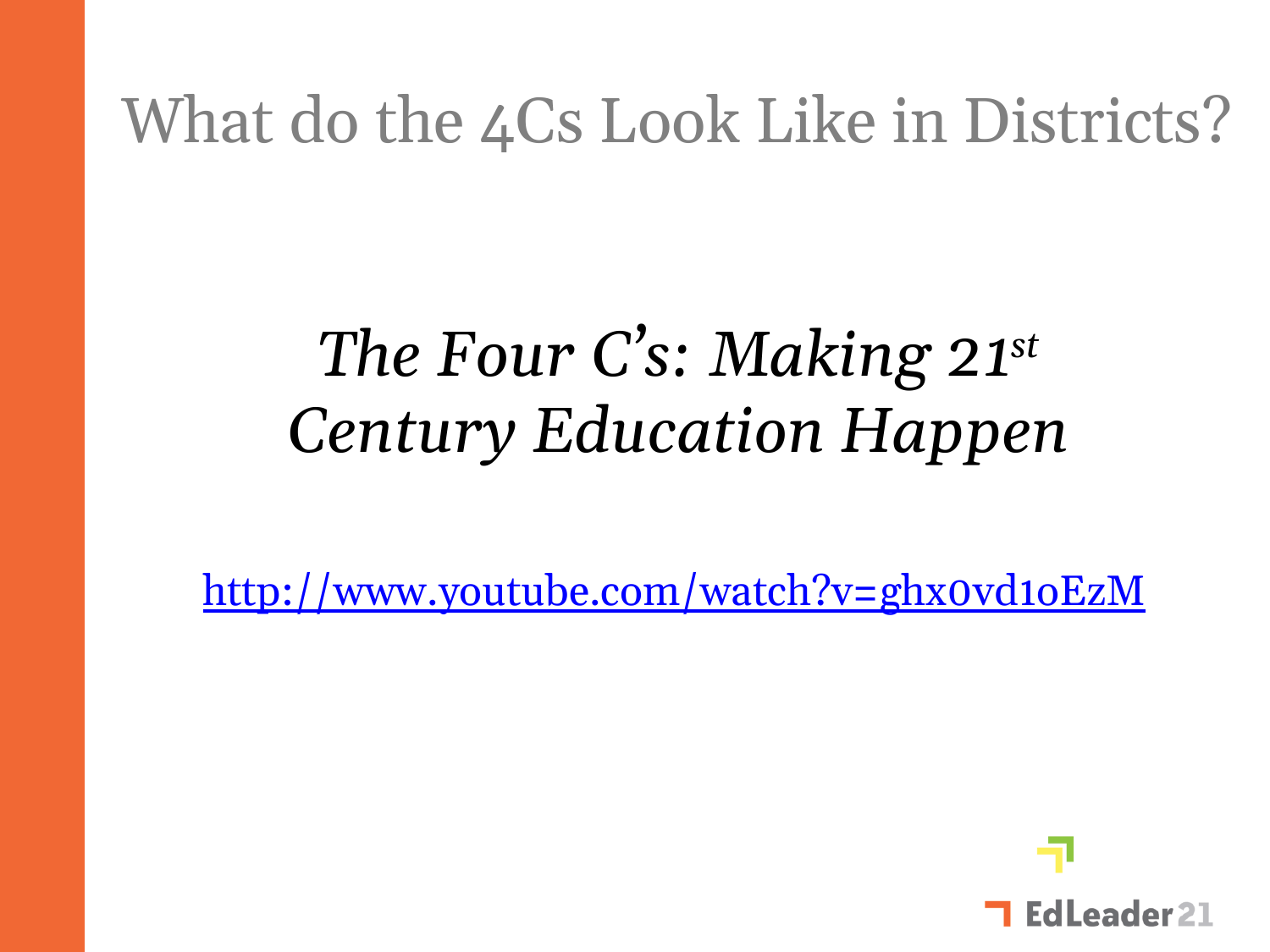

# What do the 4Cs Look Like in Districts?
The Four C’s: Making 21st Century Education Happen
http://www.youtube.com/watch?v=ghx0vd1oEzM